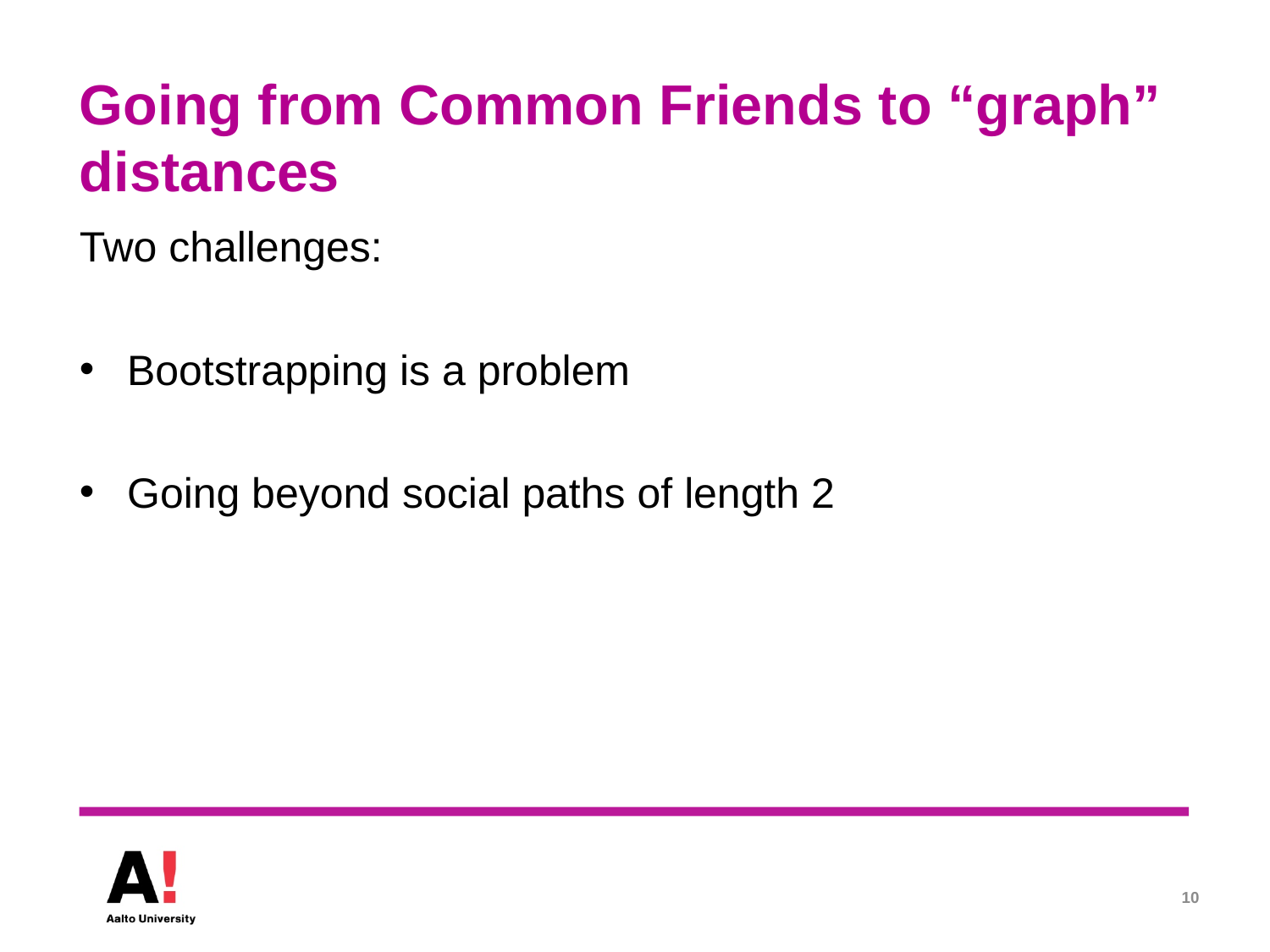

# Going from Common Friends to “graph” distances
Two challenges:

Bootstrapping is a problem

Going beyond social paths of length 2